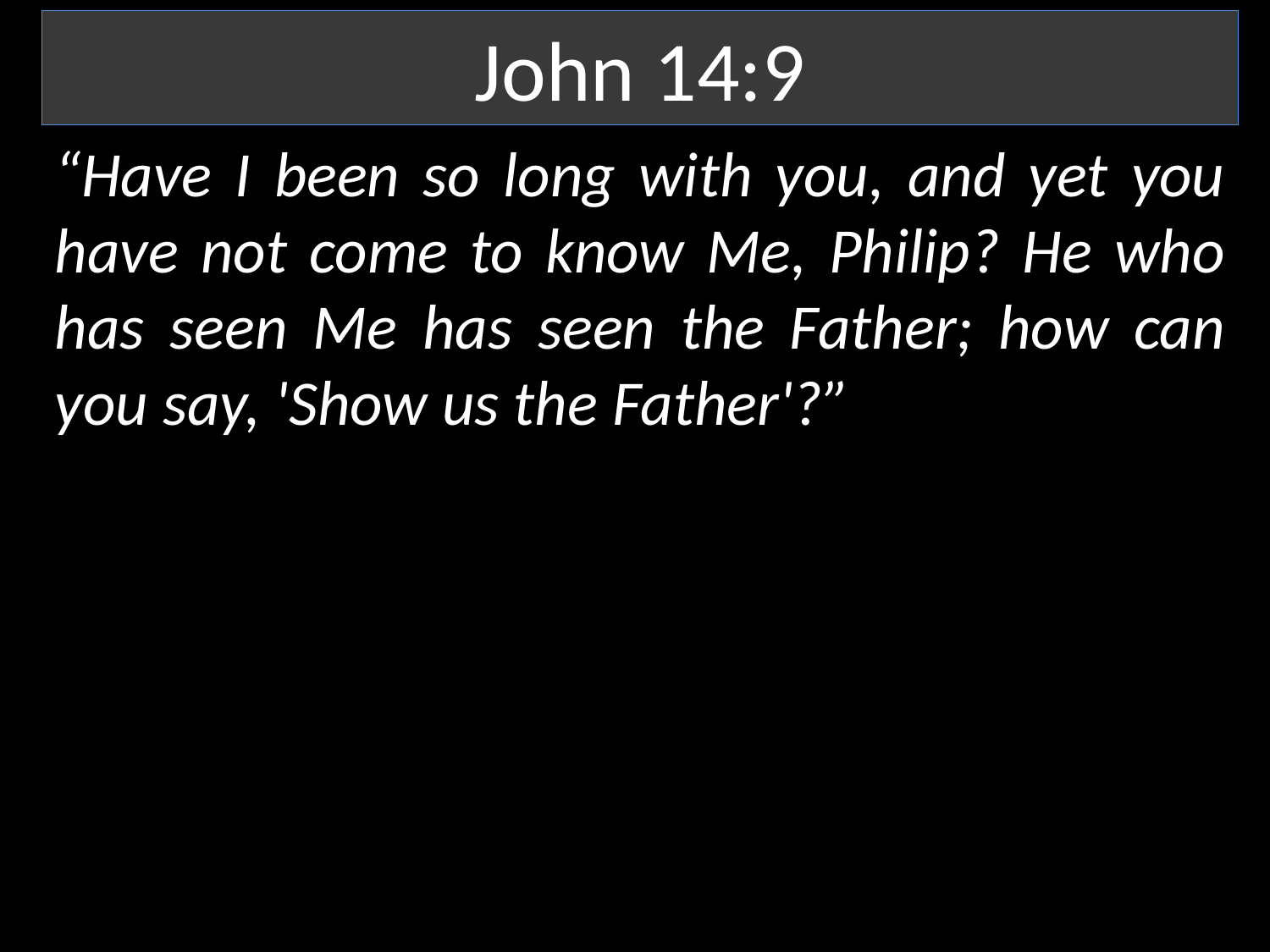

John 14:9
“Have I been so long with you, and yet you have not come to know Me, Philip? He who has seen Me has seen the Father; how can you say, 'Show us the Father'?”